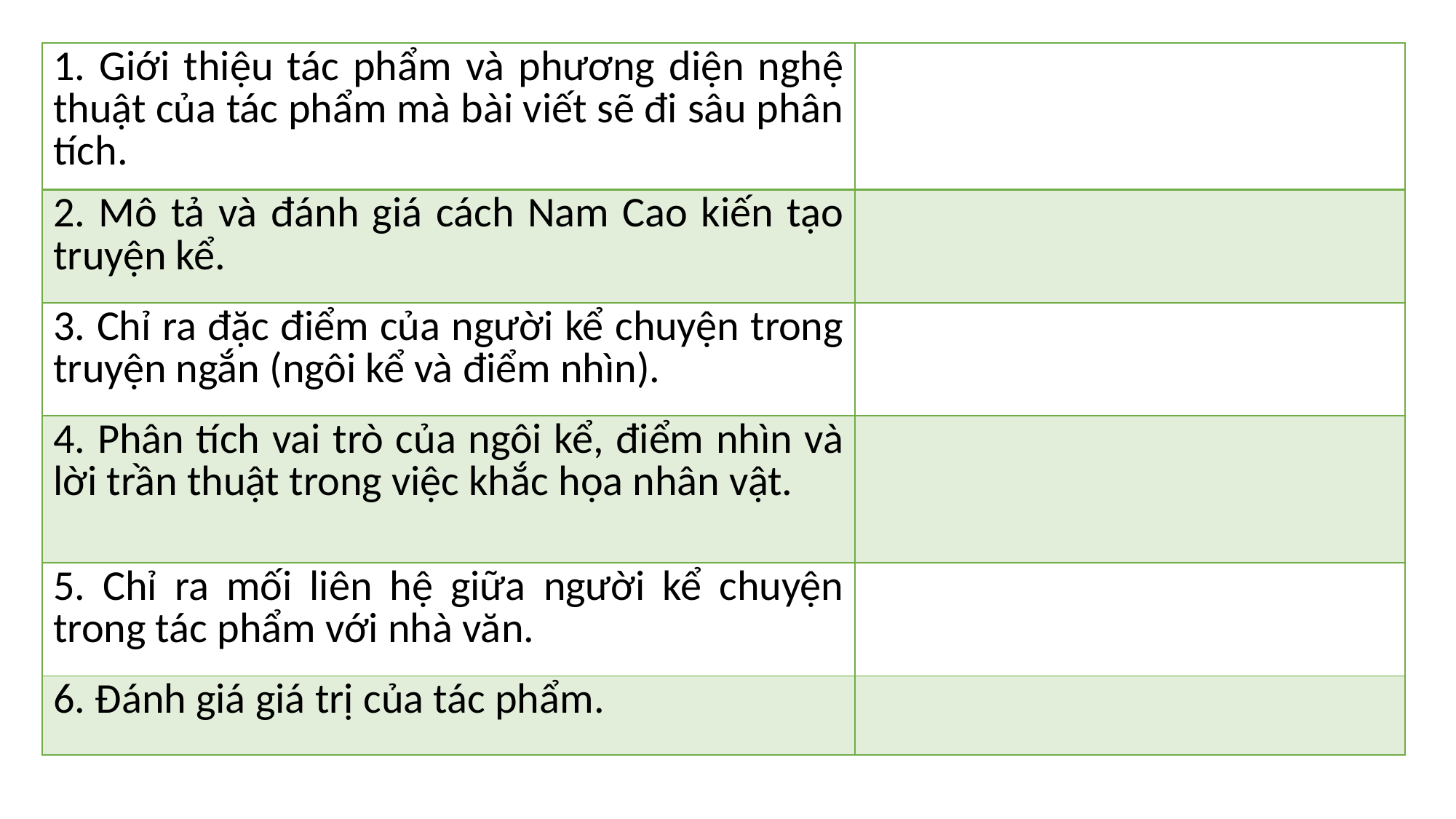

| 1. Giới thiệu tác phẩm và phương diện nghệ thuật của tác phẩm mà bài viết sẽ đi sâu phân tích. |  |
| --- | --- |
| 2. Mô tả và đánh giá cách Nam Cao kiến tạo truyện kể. |  |
| 3. Chỉ ra đặc điểm của người kể chuyện trong truyện ngắn (ngôi kể và điểm nhìn). |  |
| 4. Phân tích vai trò của ngôi kể, điểm nhìn và lời trần thuật trong việc khắc họa nhân vật. |  |
| 5. Chỉ ra mối liên hệ giữa người kể chuyện trong tác phẩm với nhà văn. |  |
| 6. Đánh giá giá trị của tác phẩm. |  |